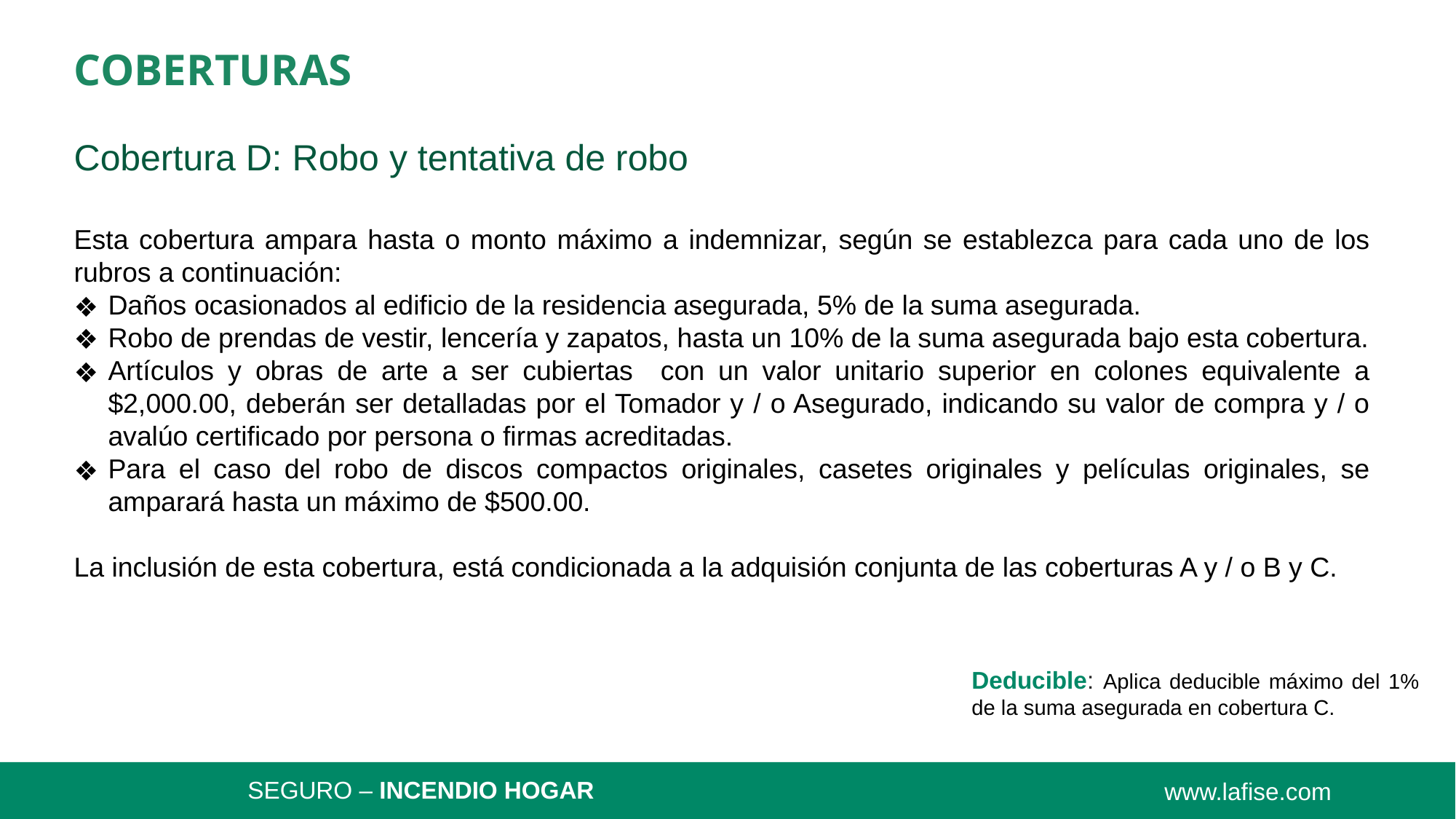

COBERTURAS

Cobertura D: Robo y tentativa de robo

Esta cobertura ampara hasta o monto máximo a indemnizar, según se establezca para cada uno de los rubros a continuación:
Daños ocasionados al edificio de la residencia asegurada, 5% de la suma asegurada.
Robo de prendas de vestir, lencería y zapatos, hasta un 10% de la suma asegurada bajo esta cobertura.
Artículos y obras de arte a ser cubiertas  con un valor unitario superior en colones equivalente a $2,000.00, deberán ser detalladas por el Tomador y / o Asegurado, indicando su valor de compra y / o avalúo certificado por persona o firmas acreditadas.
Para el caso del robo de discos compactos originales, casetes originales y películas originales, se amparará hasta un máximo de $500.00.

La inclusión de esta cobertura, está condicionada a la adquisión conjunta de las coberturas A y / o B y C.

Deducible: Aplica deducible máximo del 1% de la suma asegurada en cobertura C.

www.lafise.com
SEGURO – INCENDIO HOGAR